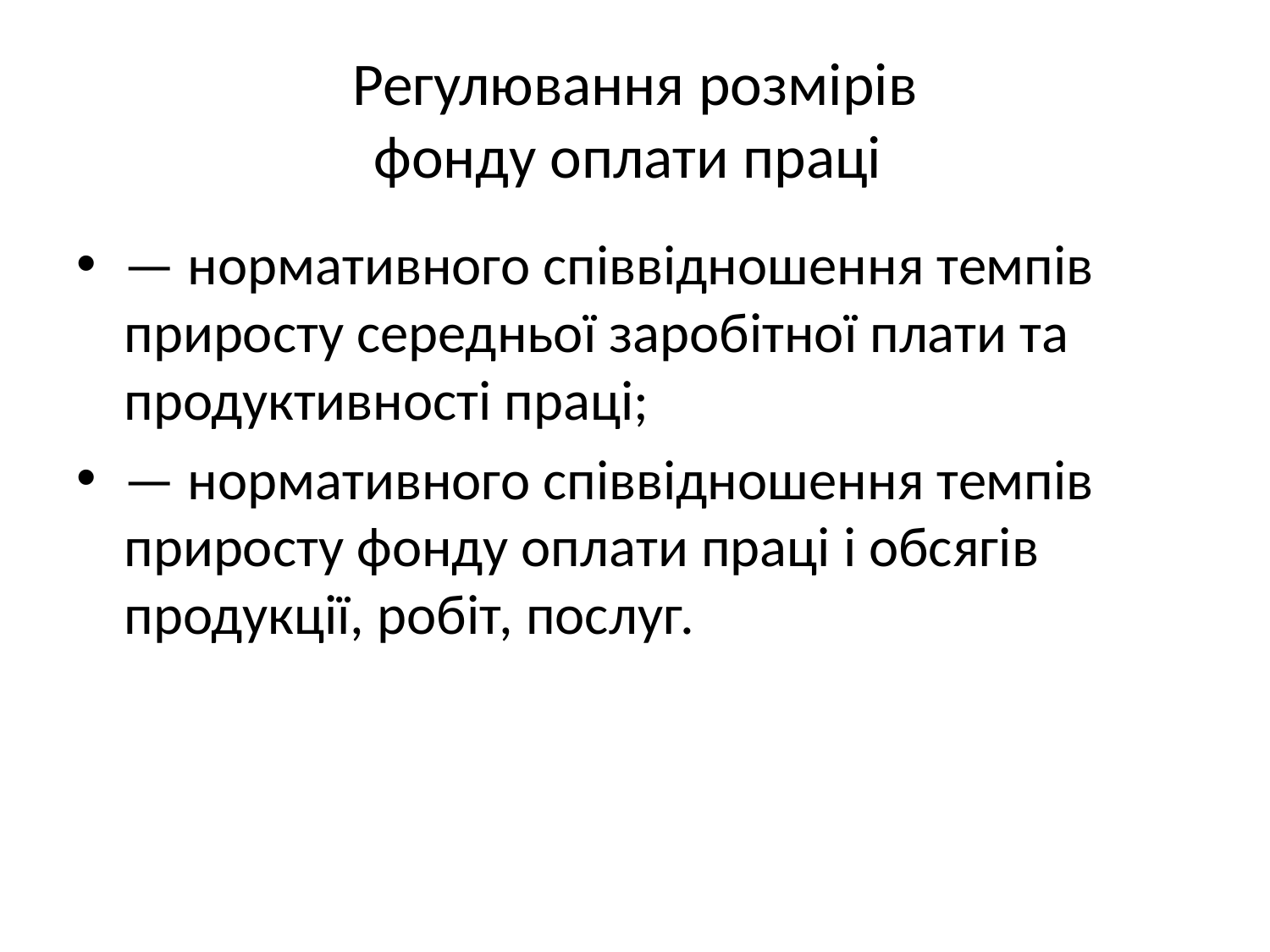

# Регулювання розмірів фонду оплати праці
— нормативного співвідношення темпів приросту середньої заробітної плати та продуктивності праці;
— нормативного співвідношення темпів приросту фонду оплати праці і обсягів продукції, робіт, послуг.